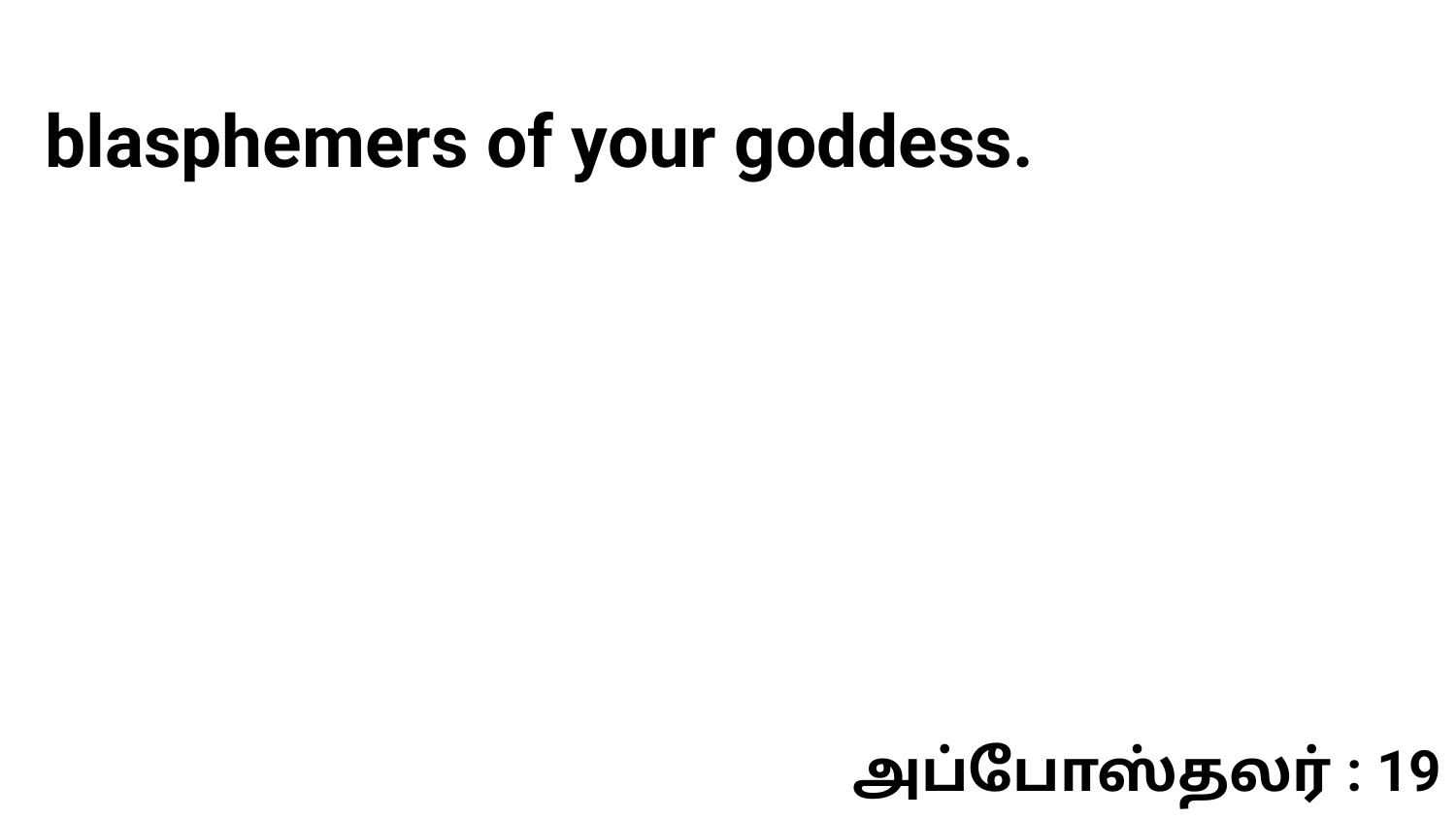

blasphemers of your goddess.
அப்போஸ்தலர் : 19